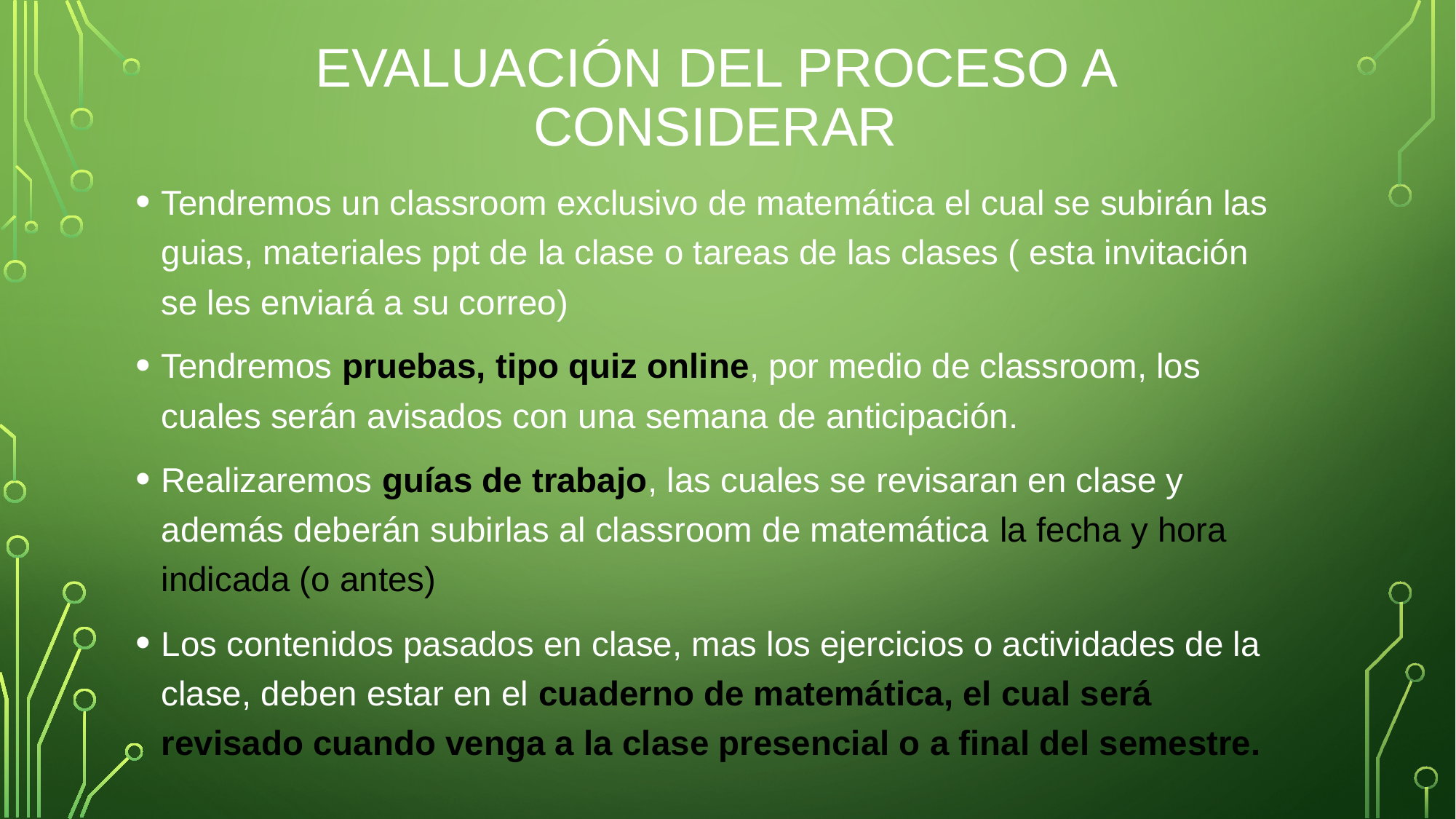

# Evaluación del proceso a considerar
Tendremos un classroom exclusivo de matemática el cual se subirán las guias, materiales ppt de la clase o tareas de las clases ( esta invitación se les enviará a su correo)
Tendremos pruebas, tipo quiz online, por medio de classroom, los cuales serán avisados con una semana de anticipación.
Realizaremos guías de trabajo, las cuales se revisaran en clase y además deberán subirlas al classroom de matemática la fecha y hora indicada (o antes)
Los contenidos pasados en clase, mas los ejercicios o actividades de la clase, deben estar en el cuaderno de matemática, el cual será revisado cuando venga a la clase presencial o a final del semestre.